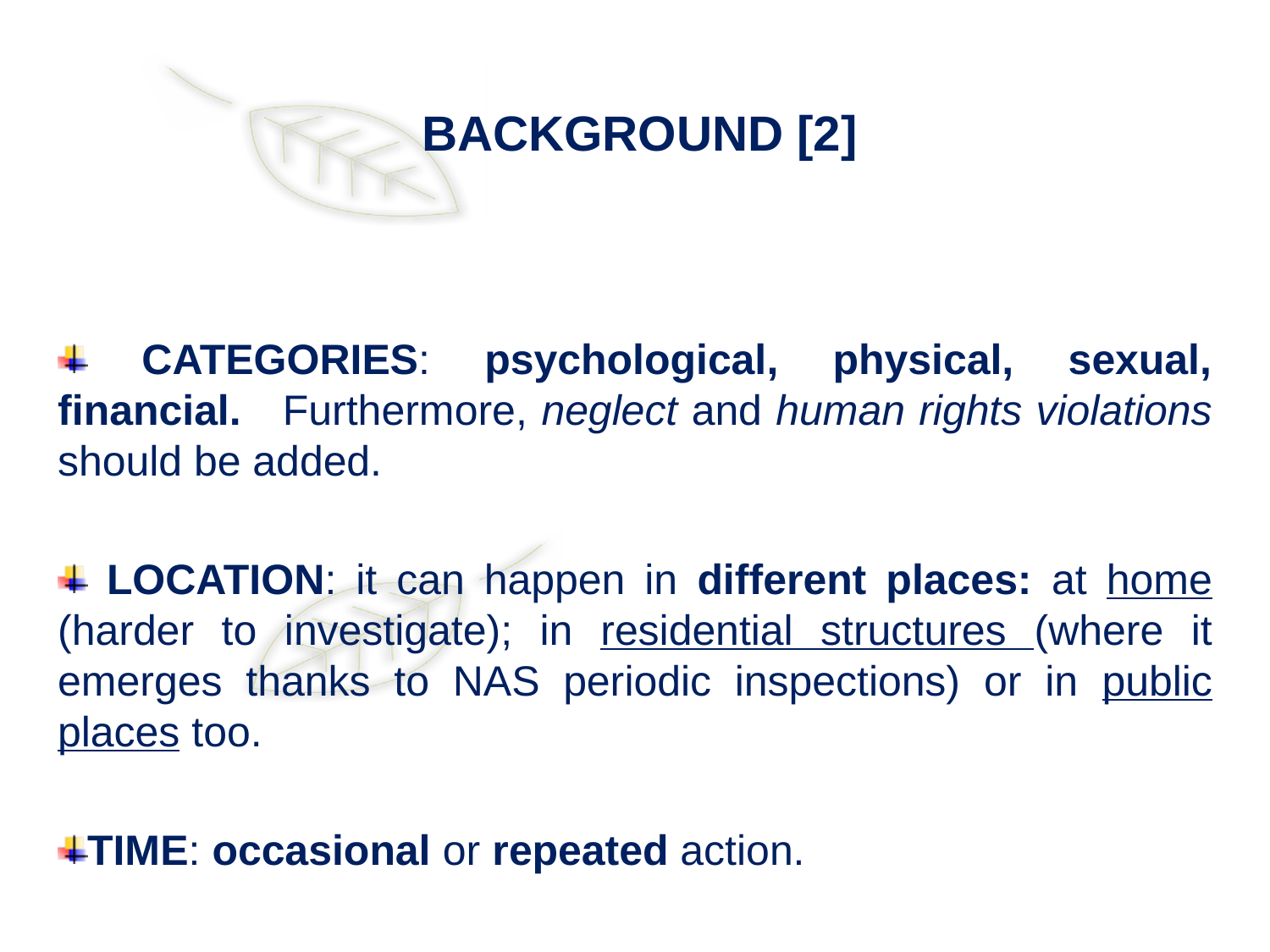

BACKGROUND [2]
 CATEGORIES: psychological, physical, sexual, financial.   Furthermore, neglect and human rights violations should be added.

 LOCATION: it can happen in different places: at home (harder to investigate); in residential structures (where it emerges thanks to NAS periodic inspections) or in public places too.

TIME: occasional or repeated action.